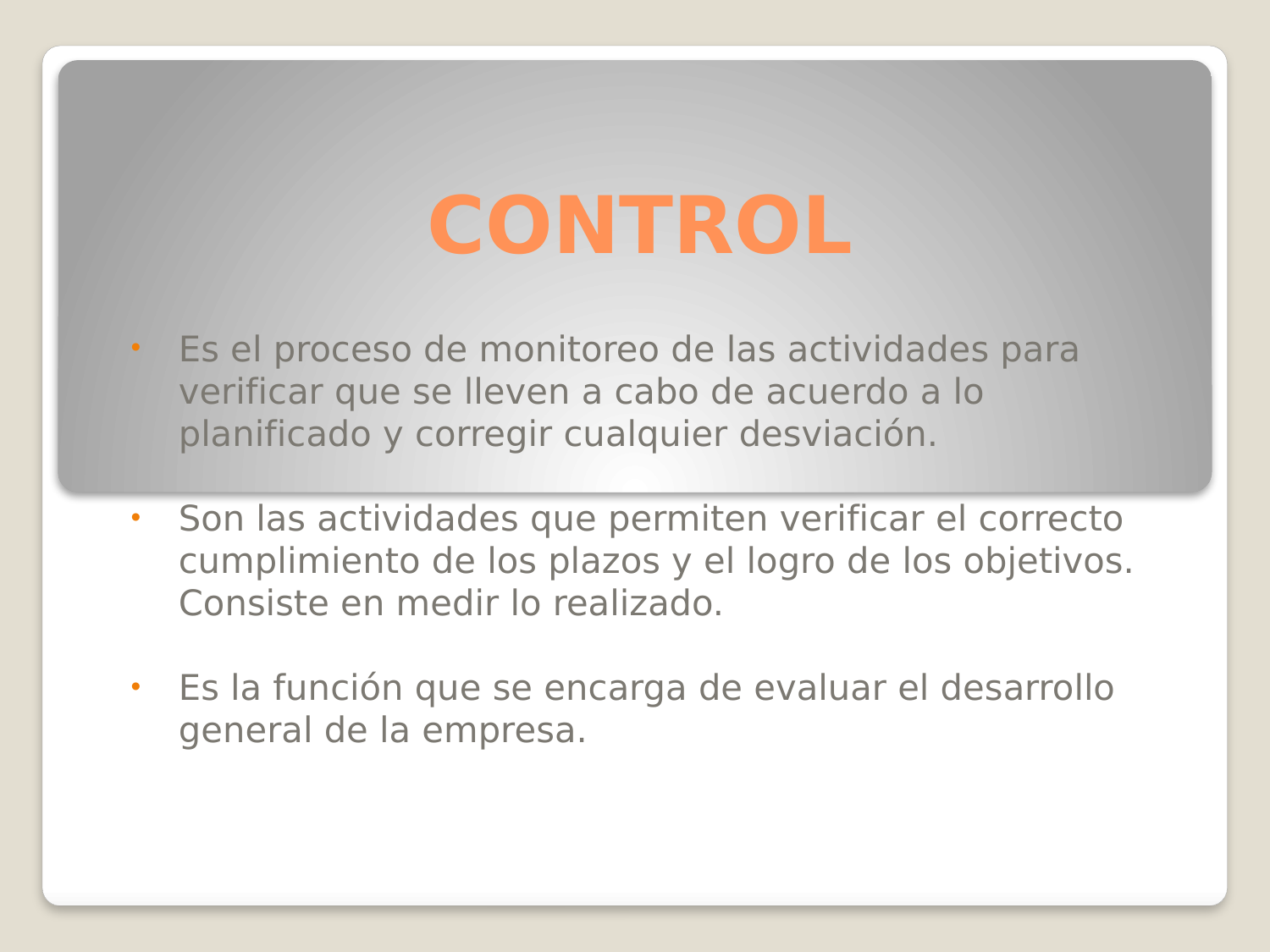

# CONTROL
Es el proceso de monitoreo de las actividades para verificar que se lleven a cabo de acuerdo a lo planificado y corregir cualquier desviación.

Son las actividades que permiten verificar el correcto cumplimiento de los plazos y el logro de los objetivos. Consiste en medir lo realizado.

Es la función que se encarga de evaluar el desarrollo general de la empresa.